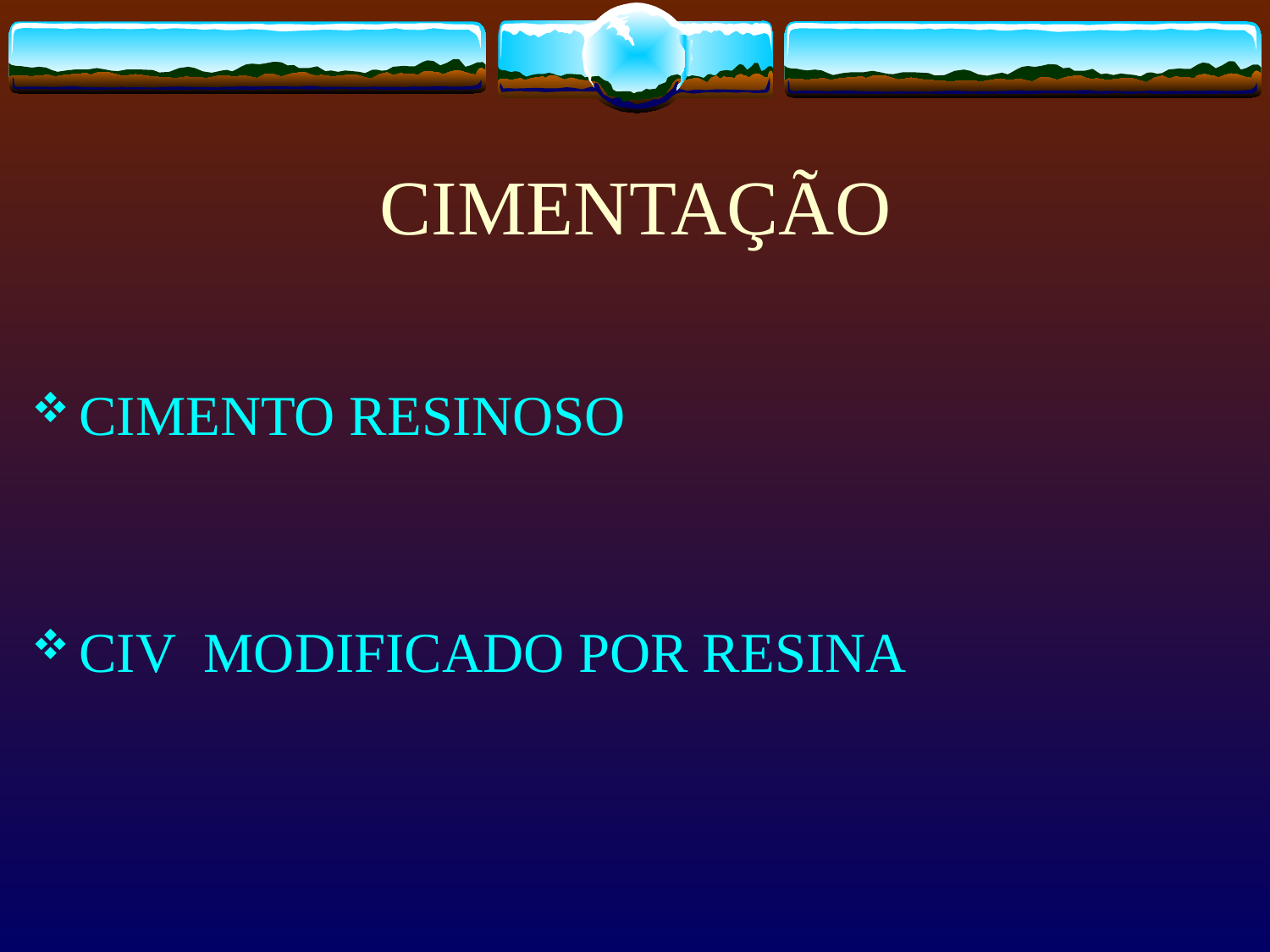

# CIMENTAÇÃO

CIMENTO RESINOSO

CIV  MODIFICADO POR RESINA